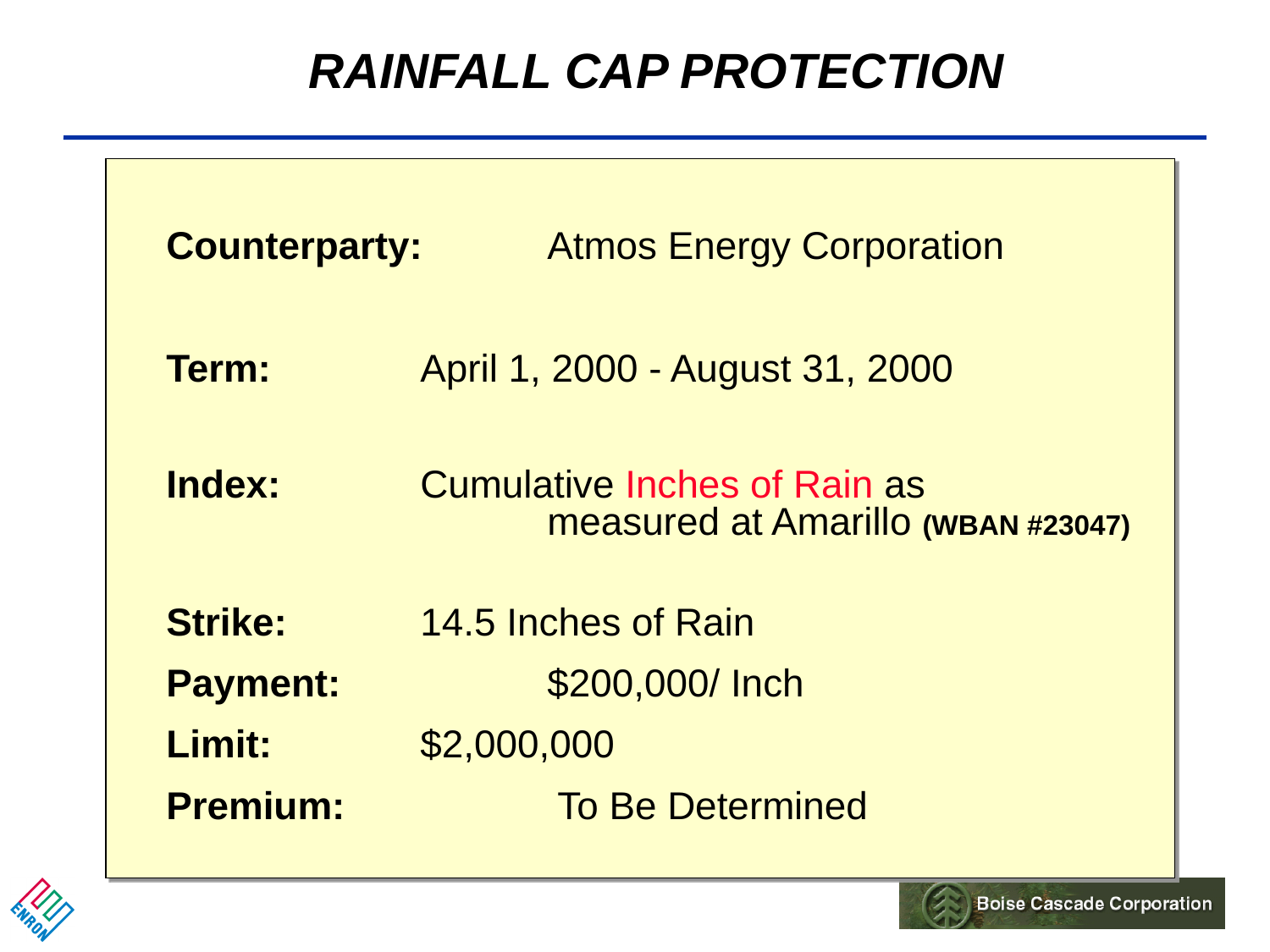

RAINFALL CAP PROTECTION

# Counterparty:  	Atmos Energy Corporation

	Term:	       	April 1, 2000 - August 31, 2000

	Index:	       	Cumulative Inches of Rain as 			       	measured at Amarillo (WBAN #23047)

	Strike:	      	14.5 Inches of Rain
	Payment:	      	$200,000/ Inch
	Limit:	      	$2,000,000
	Premium:        	 To Be Determined